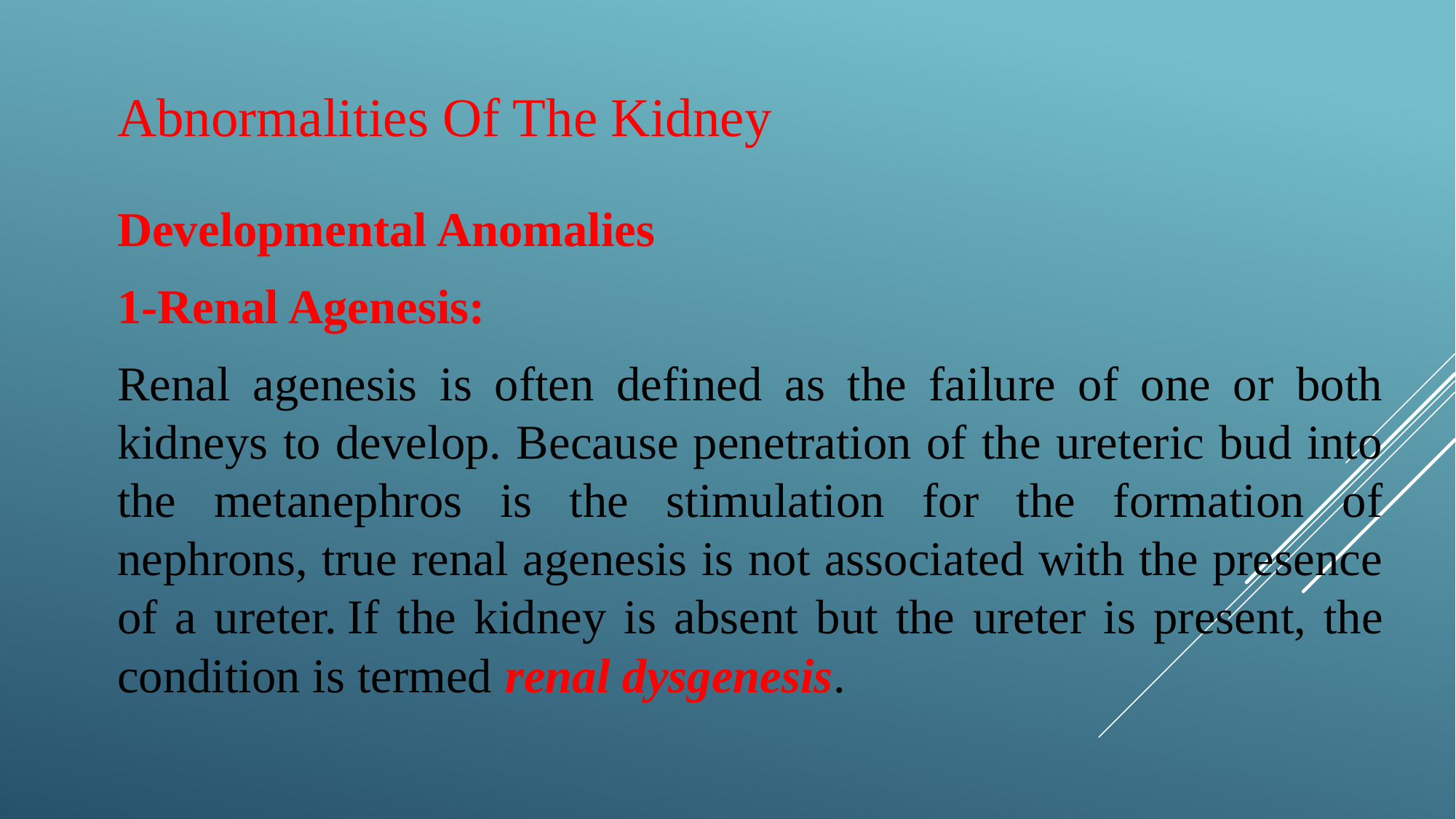

# Abnormalities Of The Kidney
Developmental Anomalies
1-Renal Agenesis:
Renal agenesis is often defined as the failure of one or both kidneys to develop. Because penetration of the ureteric bud into the metanephros is the stimulation for the formation of nephrons, true renal agenesis is not associated with the presence of a ureter. If the kidney is absent but the ureter is present, the condition is termed renal dysgenesis.